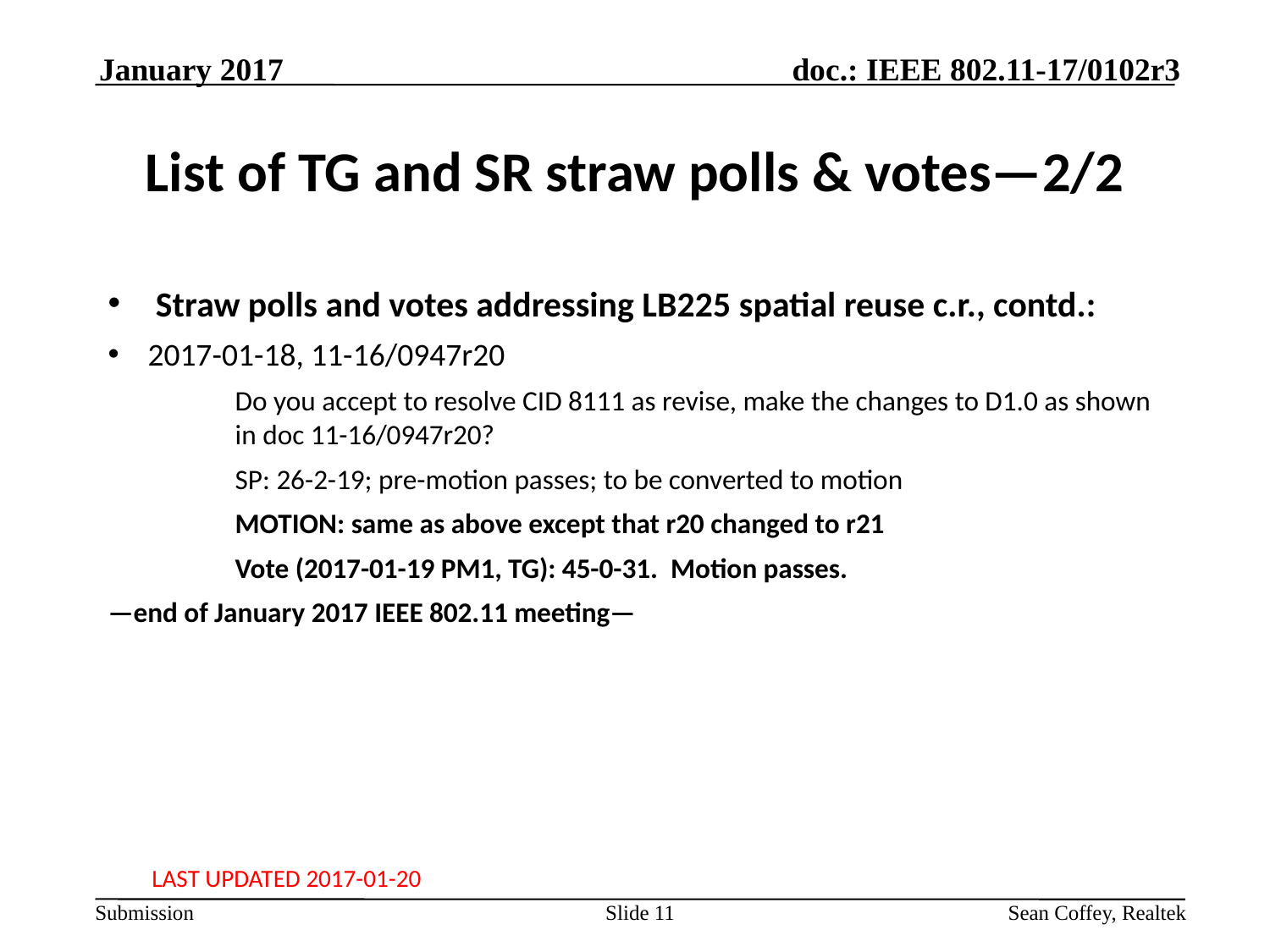

January 2017
# List of TG and SR straw polls & votes—2/2
Straw polls and votes addressing LB225 spatial reuse c.r., contd.:
2017-01-18, 11-16/0947r20
	Do you accept to resolve CID 8111 as revise, make the changes to D1.0 as shown 	in doc 11-16/0947r20?
	SP: 26-2-19; pre-motion passes; to be converted to motion
	MOTION: same as above except that r20 changed to r21
	Vote (2017-01-19 PM1, TG): 45-0-31.  Motion passes.
—end of January 2017 IEEE 802.11 meeting—

LAST UPDATED 2017-01-20
Slide 11
Sean Coffey, Realtek